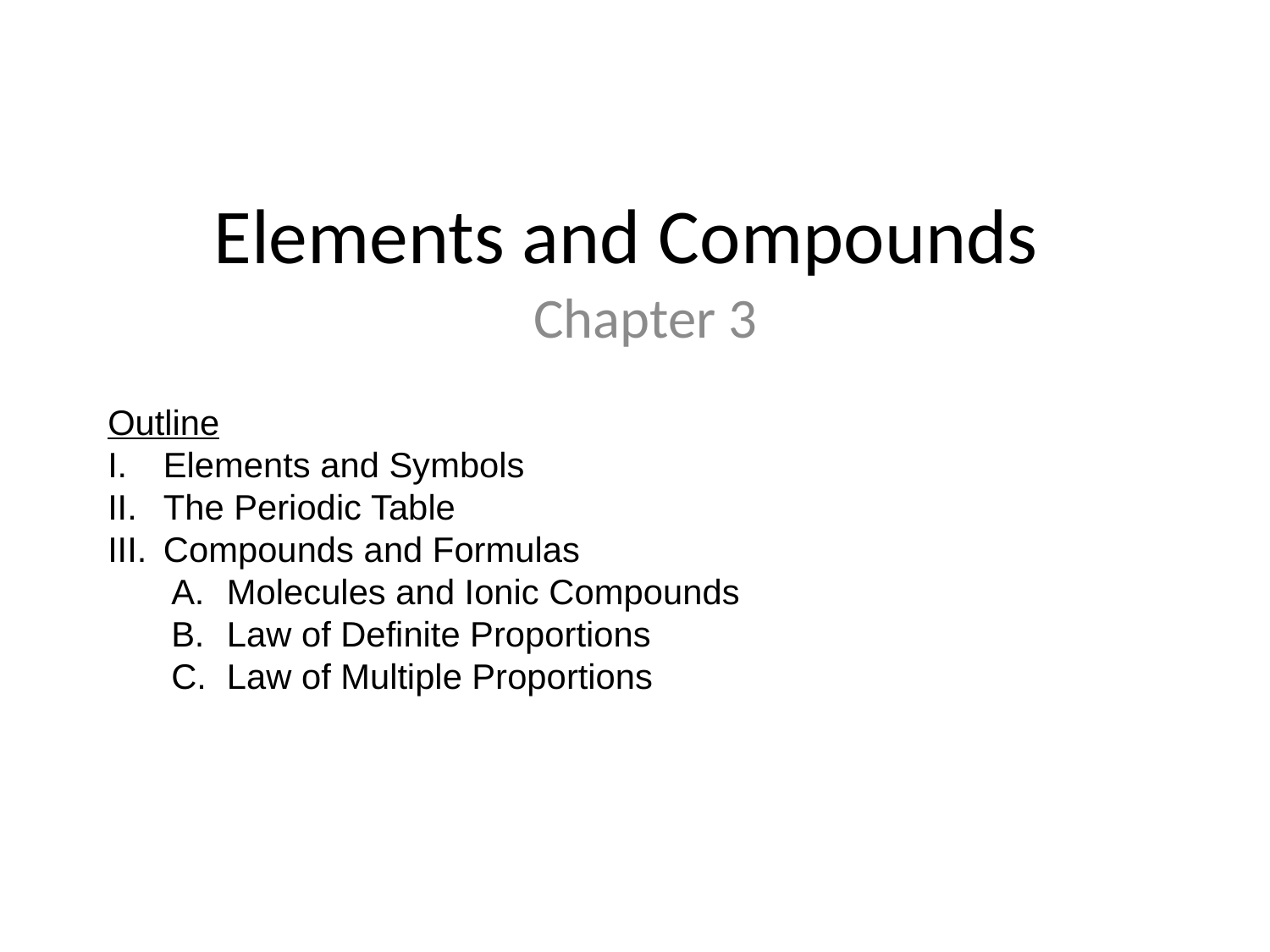

# Elements and Compounds
Chapter 3
Outline
Elements and Symbols
The Periodic Table
Compounds and Formulas
Molecules and Ionic Compounds
Law of Definite Proportions
Law of Multiple Proportions